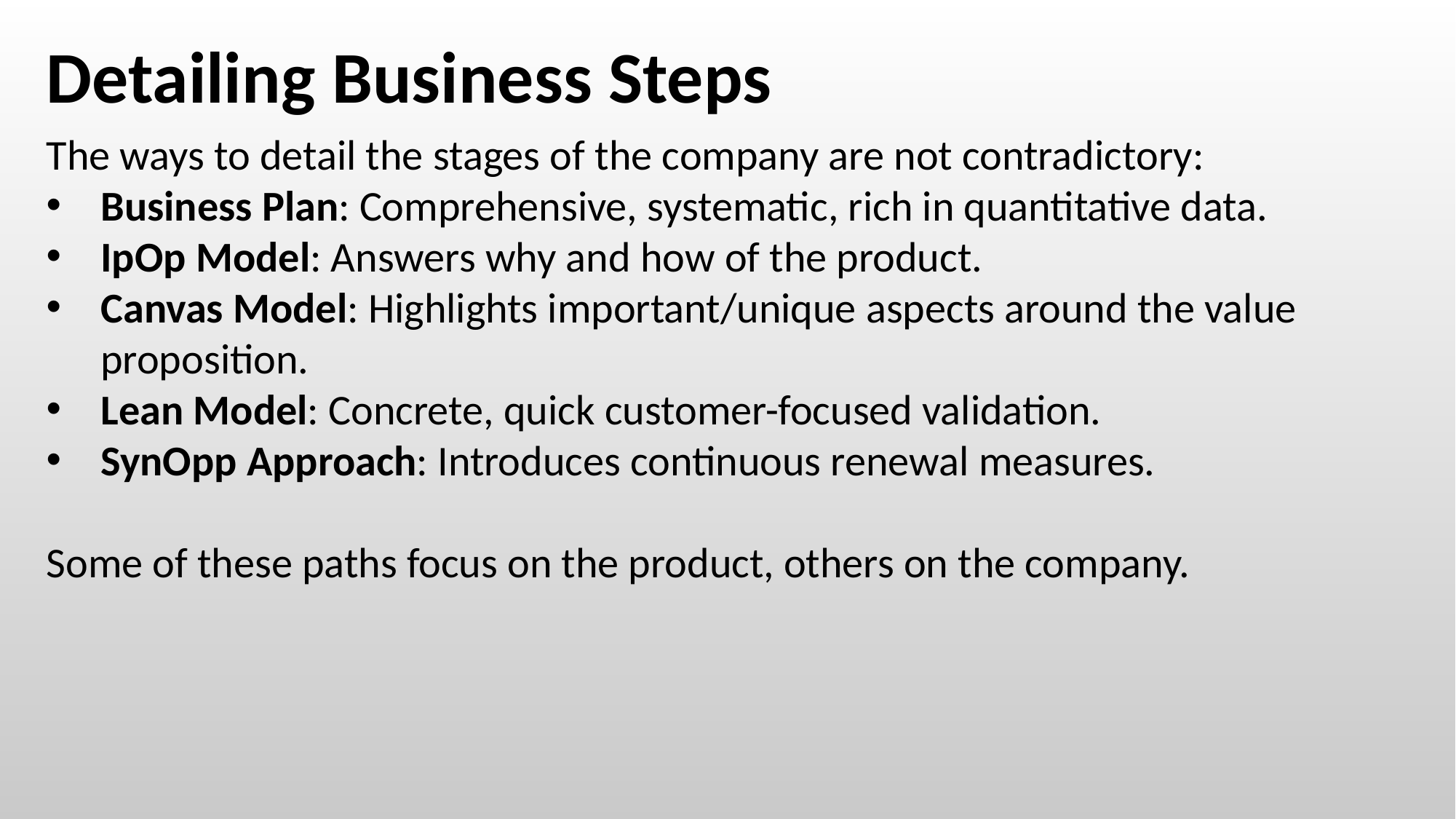

Detailing Business Steps
The ways to detail the stages of the company are not contradictory:
Business Plan: Comprehensive, systematic, rich in quantitative data.
IpOp Model: Answers why and how of the product.
Canvas Model: Highlights important/unique aspects around the value proposition.
Lean Model: Concrete, quick customer-focused validation.
SynOpp Approach: Introduces continuous renewal measures.

Some of these paths focus on the product, others on the company.